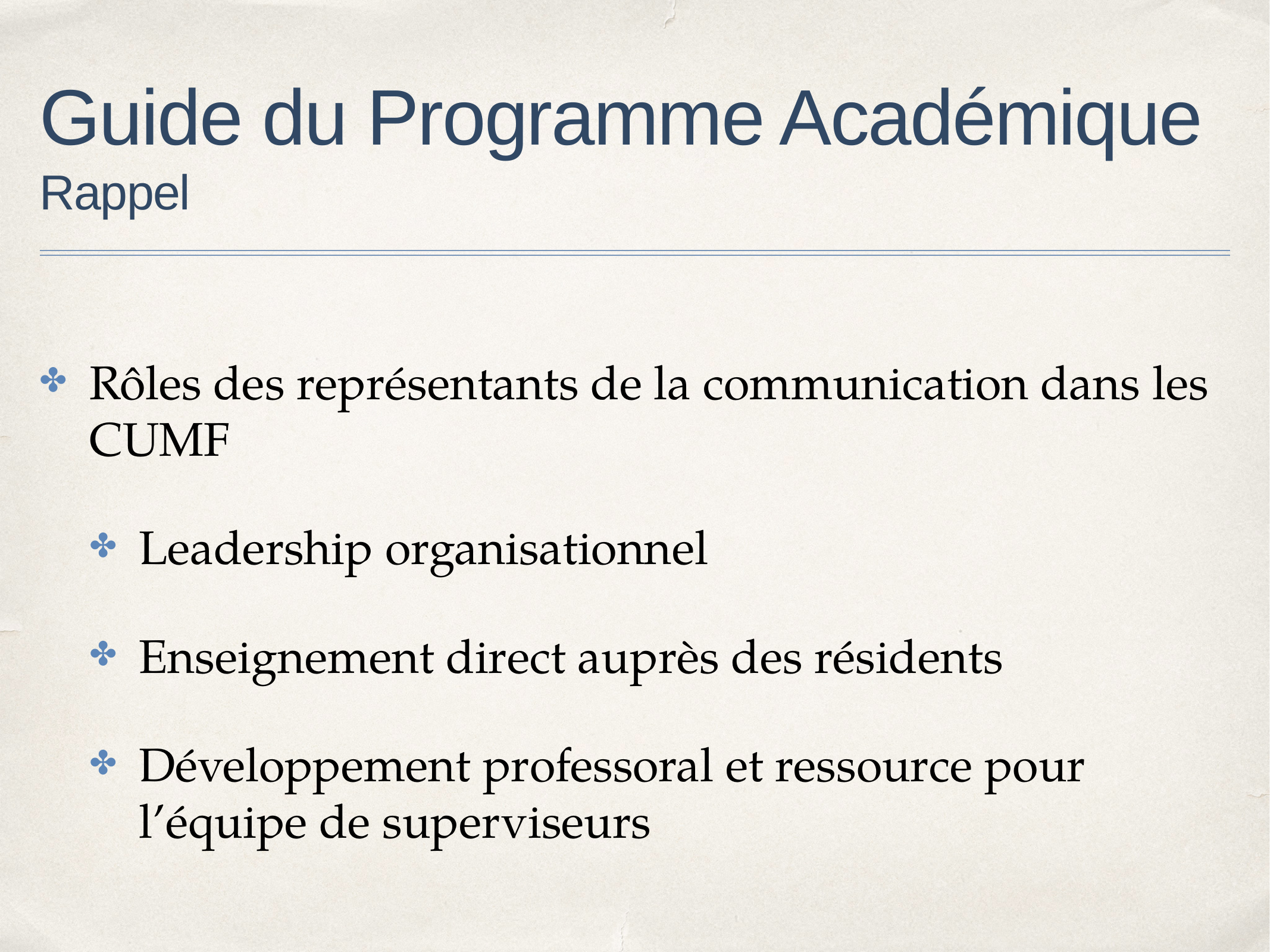

# Guide du Programme Académique
Rappel
Rôles des représentants de la communication dans les CUMF
Leadership organisationnel
Enseignement direct auprès des résidents
Développement professoral et ressource pour l’équipe de superviseurs